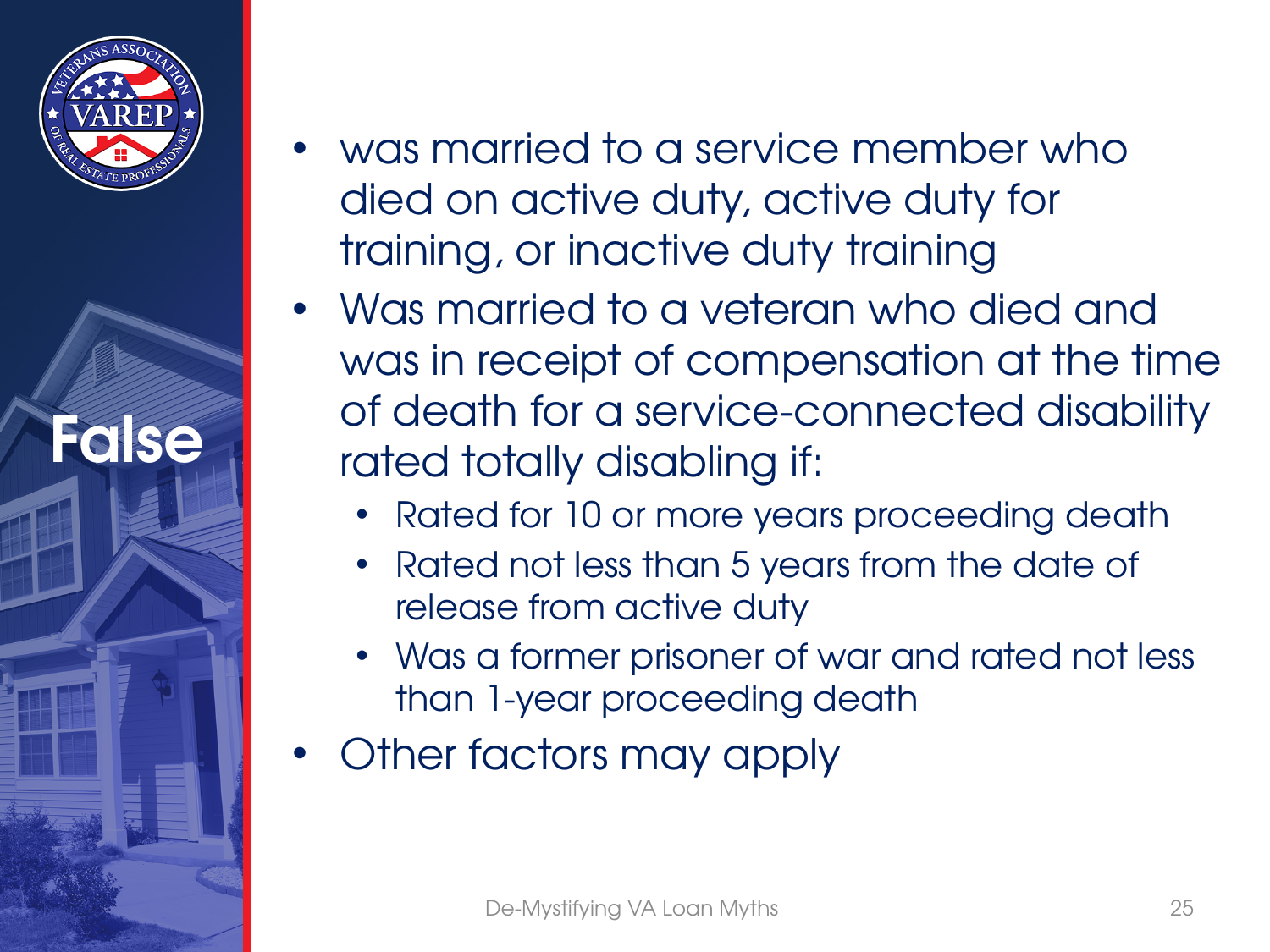

was married to a service member who died on active duty, active duty for training, or inactive duty training
Was married to a veteran who died and was in receipt of compensation at the time of death for a service-connected disability rated totally disabling if:
Rated for 10 or more years proceeding death
Rated not less than 5 years from the date of release from active duty
Was a former prisoner of war and rated not less than 1-year proceeding death
Other factors may apply
# False
De-Mystifying VA Loan Myths
25